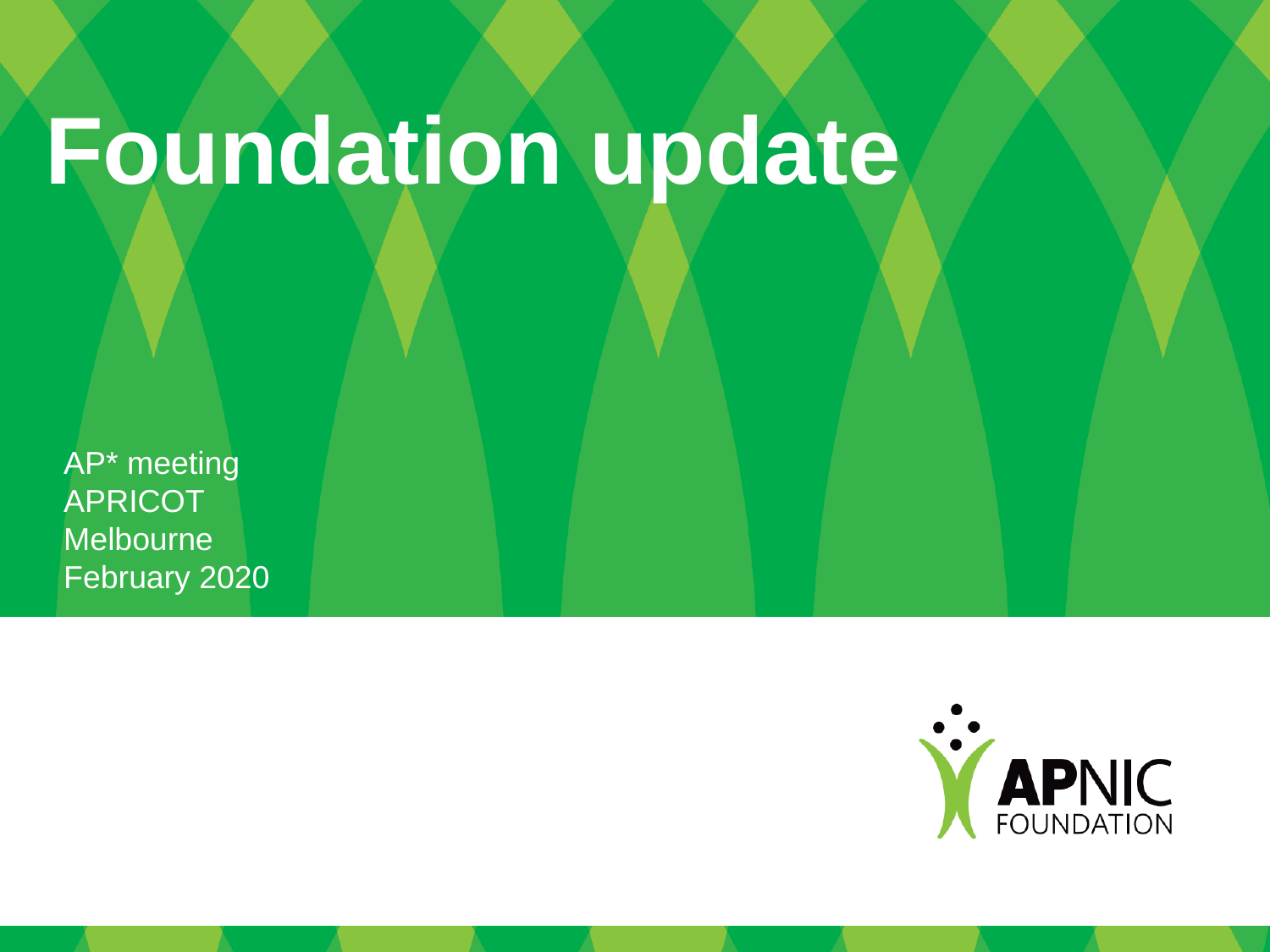

Foundation update
AP* meeting
APRICOT
Melbourne
February 2020